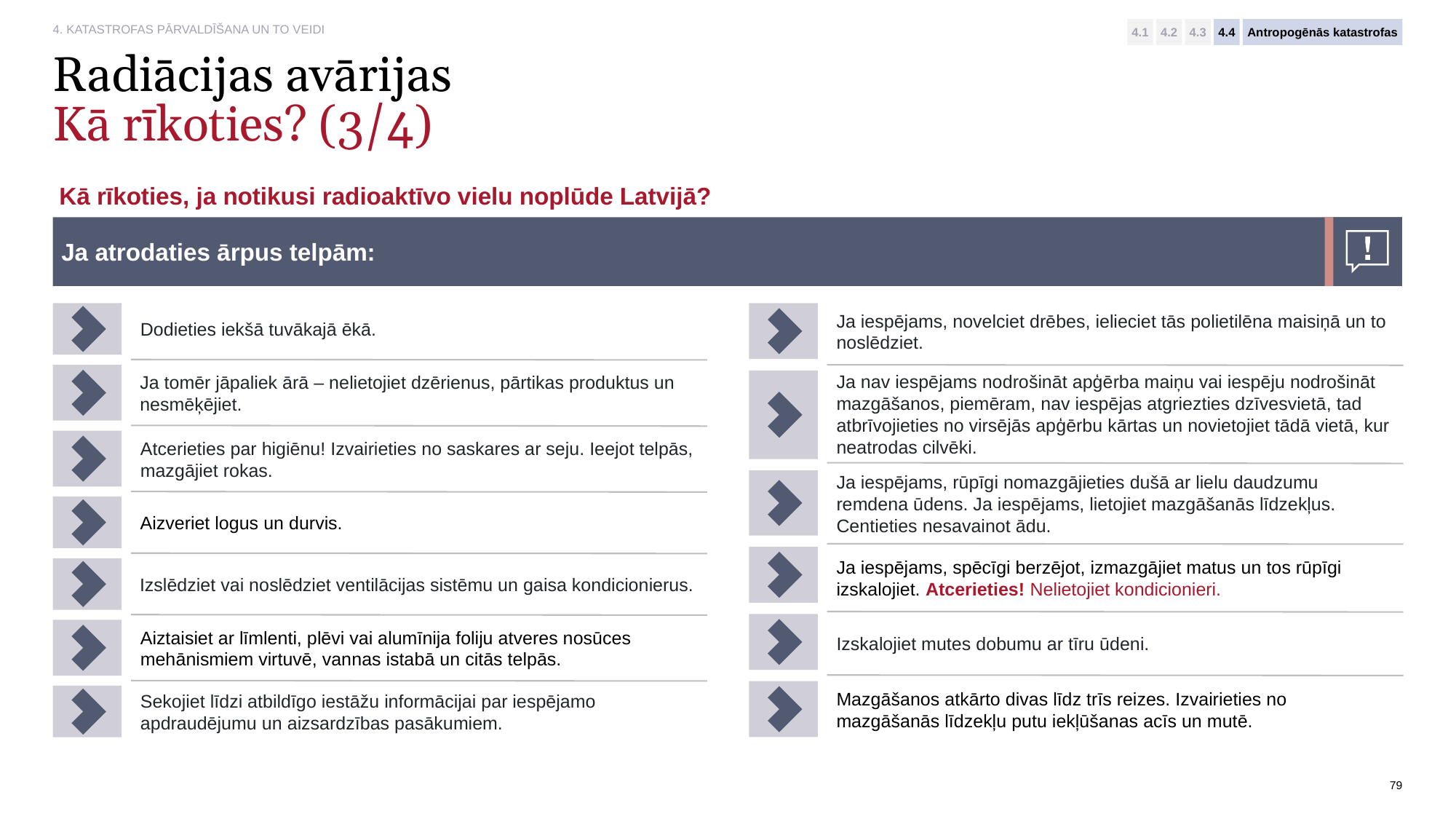

4.1
4.2
4.3
4.4
Antropogēnās katastrofas
# Radiācijas avārijas Kā rīkoties? (3/4)
Kā rīkoties, ja notikusi radioaktīvo vielu noplūde Latvijā?
Ja atrodaties ārpus telpām:

Dodieties iekšā tuvākajā ēkā.

Ja iespējams, novelciet drēbes, ielieciet tās polietilēna maisiņā un to noslēdziet.

Ja tomēr jāpaliek ārā – nelietojiet dzērienus, pārtikas produktus un nesmēķējiet.

Ja nav iespējams nodrošināt apģērba maiņu vai iespēju nodrošināt mazgāšanos, piemēram, nav iespējas atgriezties dzīvesvietā, tad atbrīvojieties no virsējās apģērbu kārtas un novietojiet tādā vietā, kur neatrodas cilvēki.

Atcerieties par higiēnu! Izvairieties no saskares ar seju. Ieejot telpās, mazgājiet rokas.
Ja iespējams, rūpīgi nomazgājieties dušā ar lielu daudzumu remdena ūdens. Ja iespējams, lietojiet mazgāšanās līdzekļus. Centieties nesavainot ādu.

Aizveriet logus un durvis.

Ja iespējams, spēcīgi berzējot, izmazgājiet matus un tos rūpīgi izskalojiet. Atcerieties! Nelietojiet kondicionieri.

Izslēdziet vai noslēdziet ventilācijas sistēmu un gaisa kondicionierus.

Izskalojiet mutes dobumu ar tīru ūdeni.

Aiztaisiet ar līmlenti, plēvi vai alumīnija foliju atveres nosūces mehānismiem virtuvē, vannas istabā un citās telpās.

Mazgāšanos atkārto divas līdz trīs reizes. Izvairieties no mazgāšanās līdzekļu putu iekļūšanas acīs un mutē.

Sekojiet līdzi atbildīgo iestāžu informācijai par iespējamo apdraudējumu un aizsardzības pasākumiem.
79